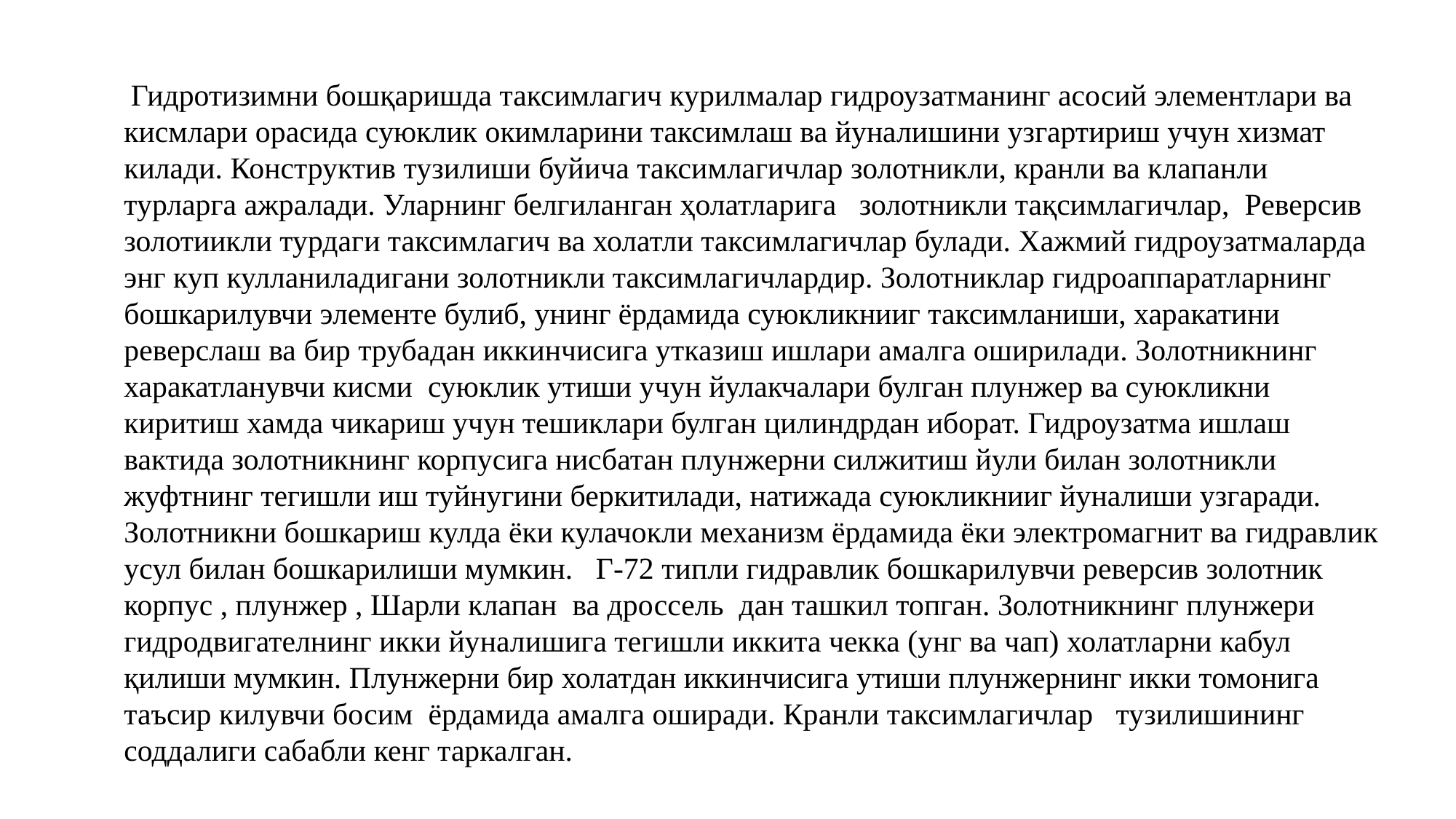

Гидротизимни бошқаришда таксимлагич курилмалар гидроузатманинг асосий элементлари ва кисмлари орасида суюклик окимларини таксимлаш ва йуналишини узгартириш учун хизмат килади. Конструктив тузилиши буйича таксимлагичлар золотникли, кранли ва клапанли турларга ажралади. Уларнинг белгиланган ҳолатларига   золотникли тақсимлагичлар,  Реверсив золотиикли турдаги таксимлагич ва холатли таксимлагичлар булади. Хажмий гидроузатмаларда энг куп кулланиладигани золотникли таксимлагичлардир. Золотниклар гидроаппаратларнинг бошкарилувчи элементе булиб, унинг ёрдамида суюкликнииг таксимланиши, харакатини реверслаш ва бир трубадан иккинчисига утказиш ишлари амалга оширилади. Золотникнинг харакатланувчи кисми  суюклик утиши учун йулакчалари булган плунжер ва суюкликни киритиш хамда чикариш учун тешиклари булган цилиндрдан иборат. Гидроузатма ишлаш вактида золотникнинг корпусига нисбатан плунжерни силжитиш йули билан золотникли жуфтнинг тегишли иш туйнугини беркитилади, натижада суюкликнииг йуналиши узгаради. Золотникни бошкариш кулда ёки кулачокли механизм ёрдамида ёки электромагнит ва гидравлик усул билан бошкарилиши мумкин.   Г-72 типли гидравлик бошкарилувчи реверсив золотник корпус , плунжер , Шарли клапан  ва дроссель  дан ташкил топган. Золотникнинг плунжери  гидродвигателнинг икки йуналишига тегишли иккита чекка (унг ва чап) холатларни кабул қилиши мумкин. Плунжерни бир холатдан иккинчисига утиши плунжернинг икки томонига таъсир килувчи босим  ёрдамида амалга оширади. Кранли таксимлагичлар   тузилишининг соддалиги сабабли кенг таркалган.